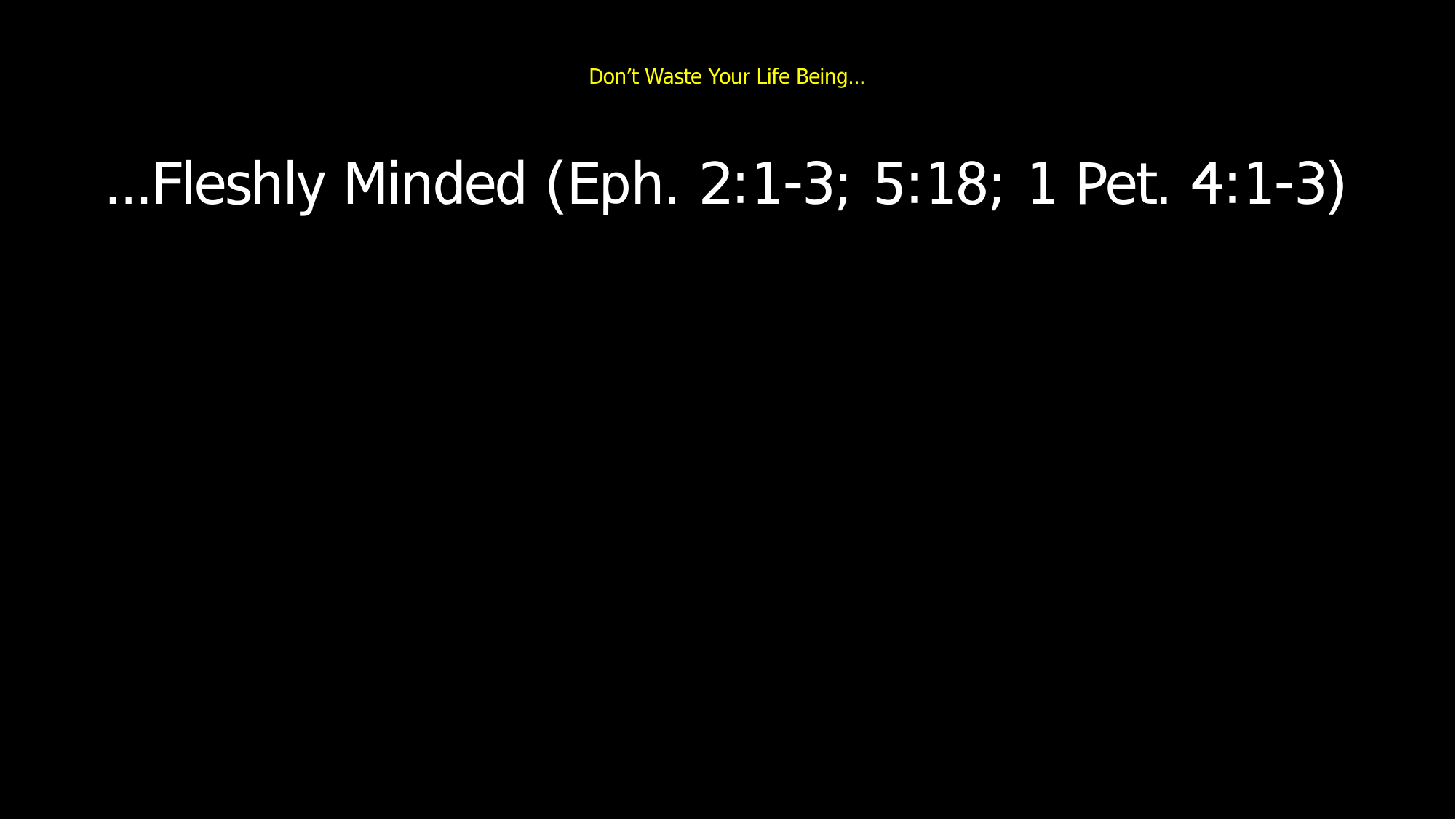

# Don’t Waste Your Life Being…

…Fleshly Minded (Eph. 2:1-3; 5:18; 1 Pet. 4:1-3)